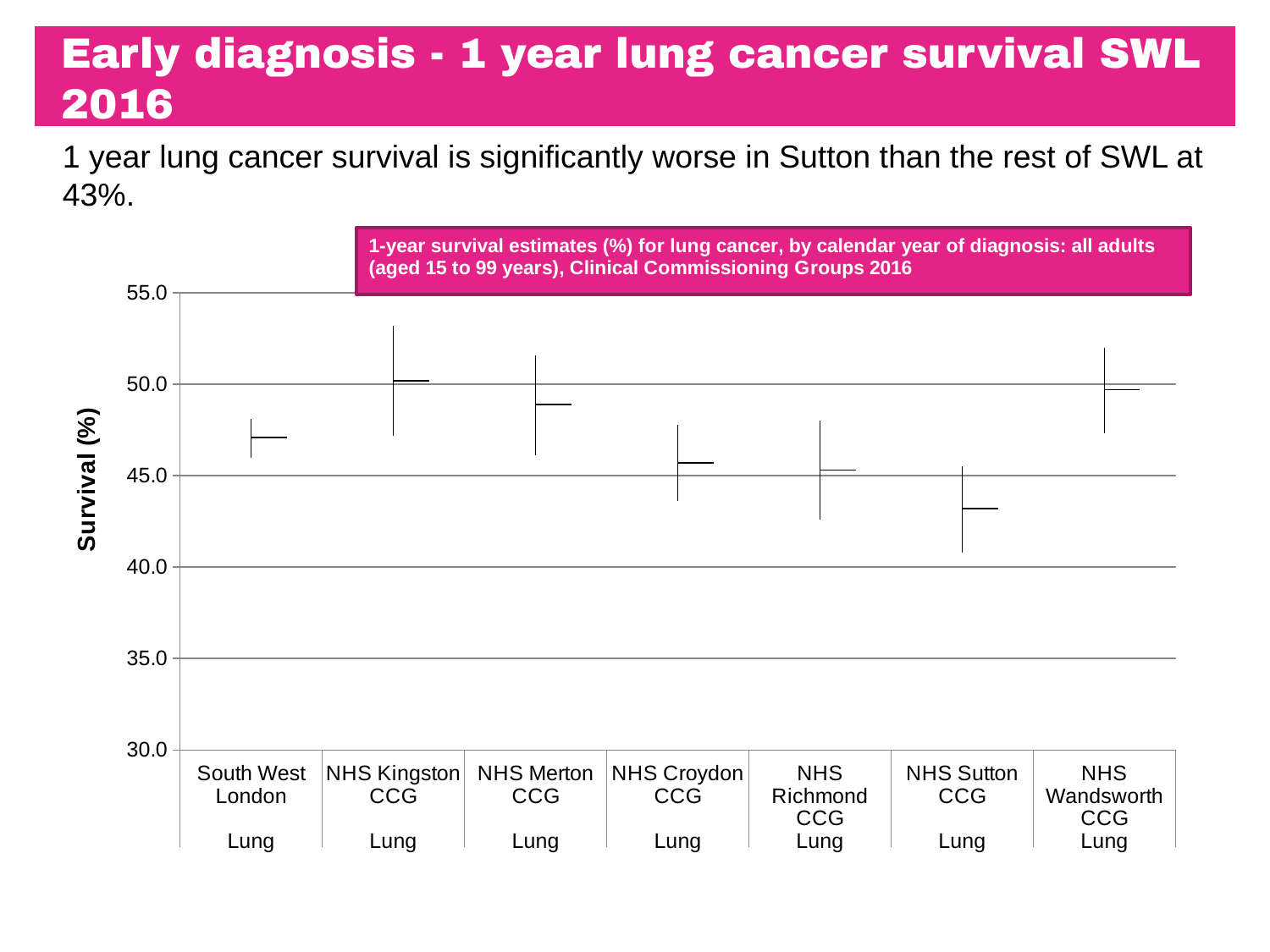

# Early diagnosis - 1 year lung cancer survival SWL 2016
1 year lung cancer survival is significantly worse in Sutton than the rest of SWL at 43%.

[unsupported chart]